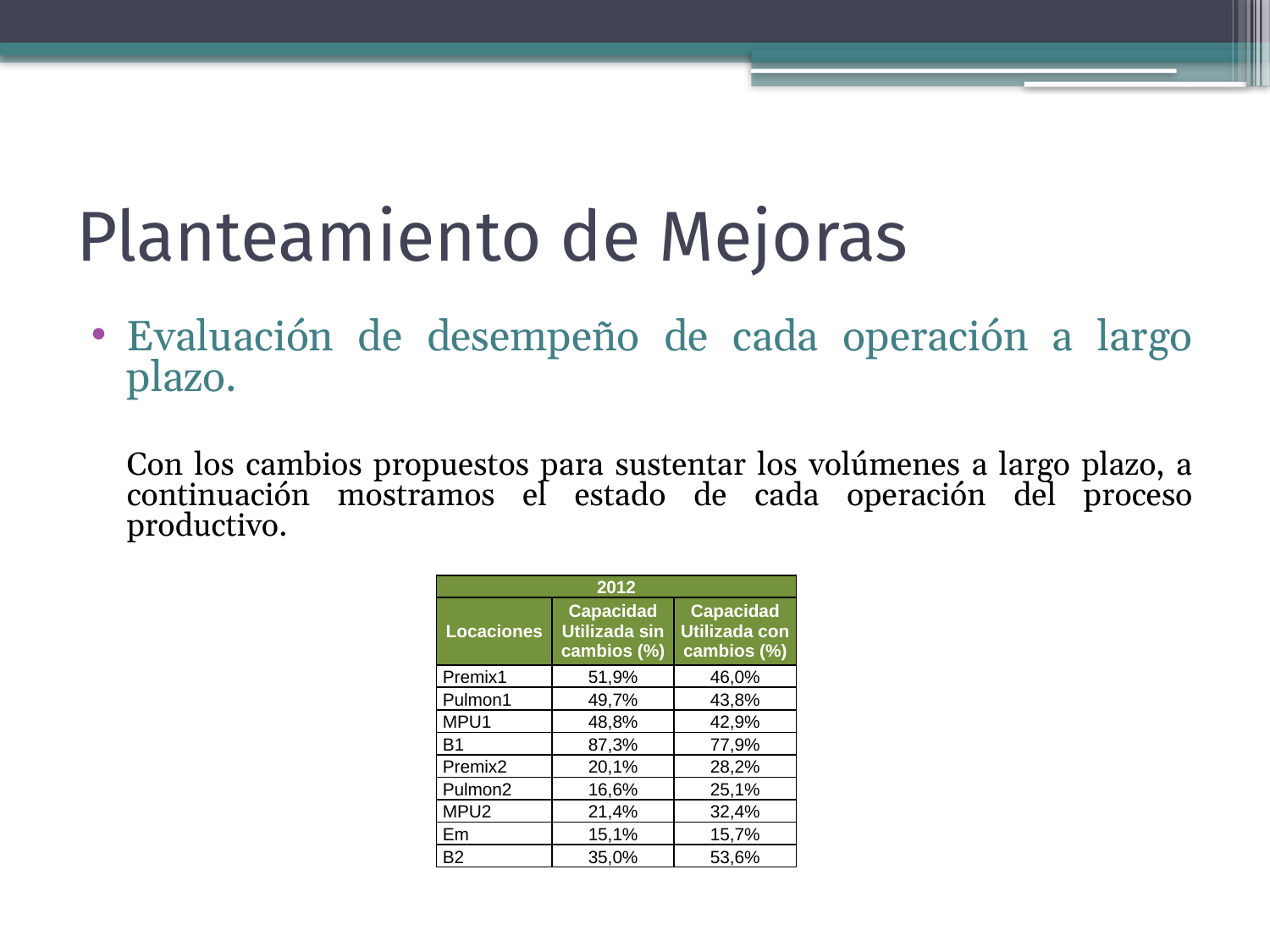

# Planteamiento de Mejoras
Evaluación de desempeño de cada operación a largo plazo.

	Con los cambios propuestos para sustentar los volúmenes a largo plazo, a continuación mostramos el estado de cada operación del proceso productivo.

| 2012 |  |  |
| --- | --- | --- |
| Locaciones | Capacidad Utilizada sin cambios (%) | Capacidad Utilizada con cambios (%) |
| Premix1 | 51,9% | 46,0% |
| Pulmon1 | 49,7% | 43,8% |
| MPU1 | 48,8% | 42,9% |
| B1 | 87,3% | 77,9% |
| Premix2 | 20,1% | 28,2% |
| Pulmon2 | 16,6% | 25,1% |
| MPU2 | 21,4% | 32,4% |
| Em | 15,1% | 15,7% |
| B2 | 35,0% | 53,6% |